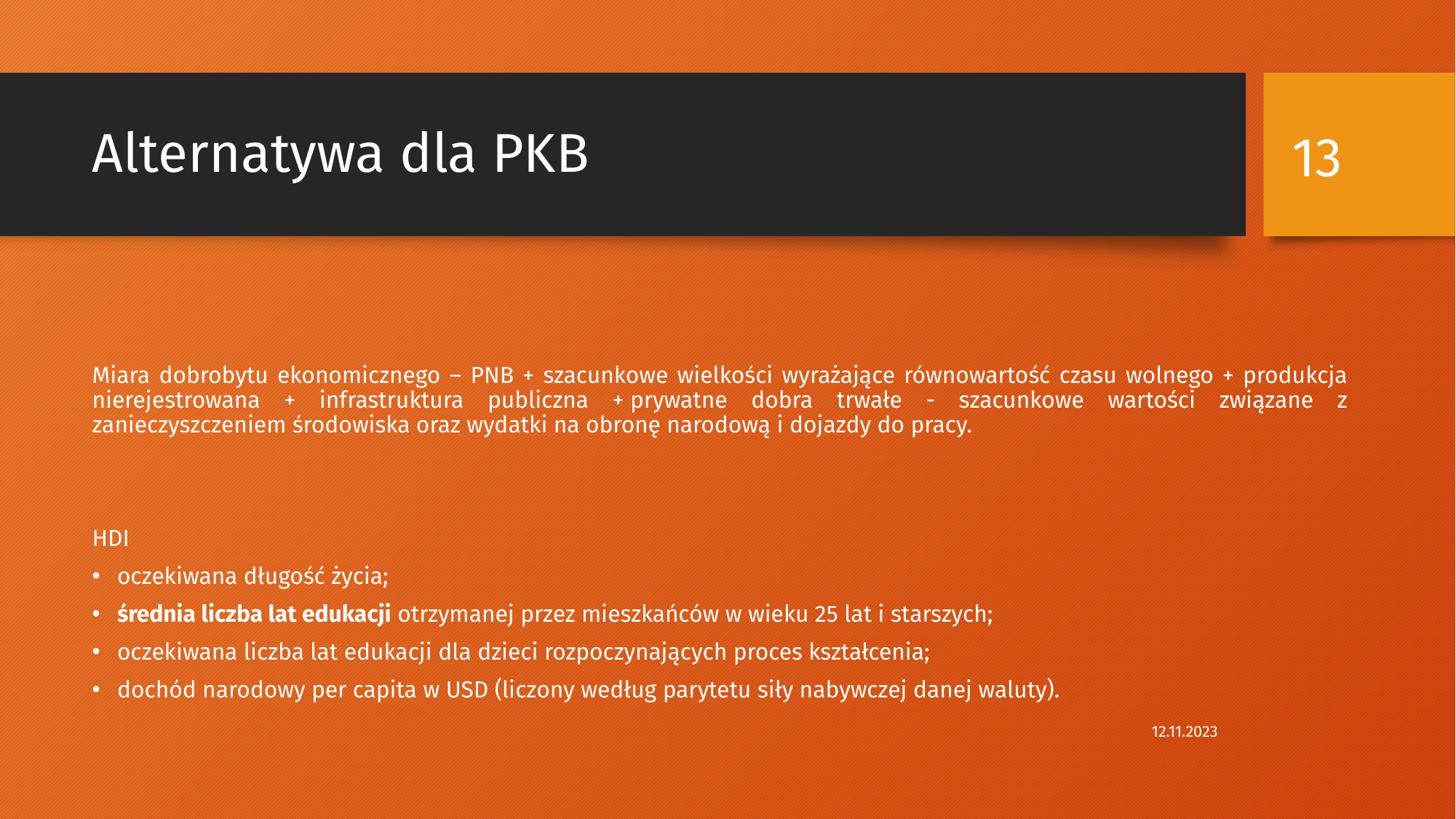

13
# Alternatywa dla PKB

Miara dobrobytu ekonomicznego – PNB + szacunkowe wielkości wyrażające równowartość czasu wolnego + produkcja nierejestrowana + infrastruktura publiczna + prywatne dobra trwałe - szacunkowe wartości związane z zanieczyszczeniem środowiska oraz wydatki na obronę narodową i dojazdy do pracy.

HDI
oczekiwana długość życia;
średnia liczba lat edukacji otrzymanej przez mieszkańców w wieku 25 lat i starszych;
oczekiwana liczba lat edukacji dla dzieci rozpoczynających proces kształcenia;
dochód narodowy per capita w USD (liczony według parytetu siły nabywczej danej waluty).

12.11.2023